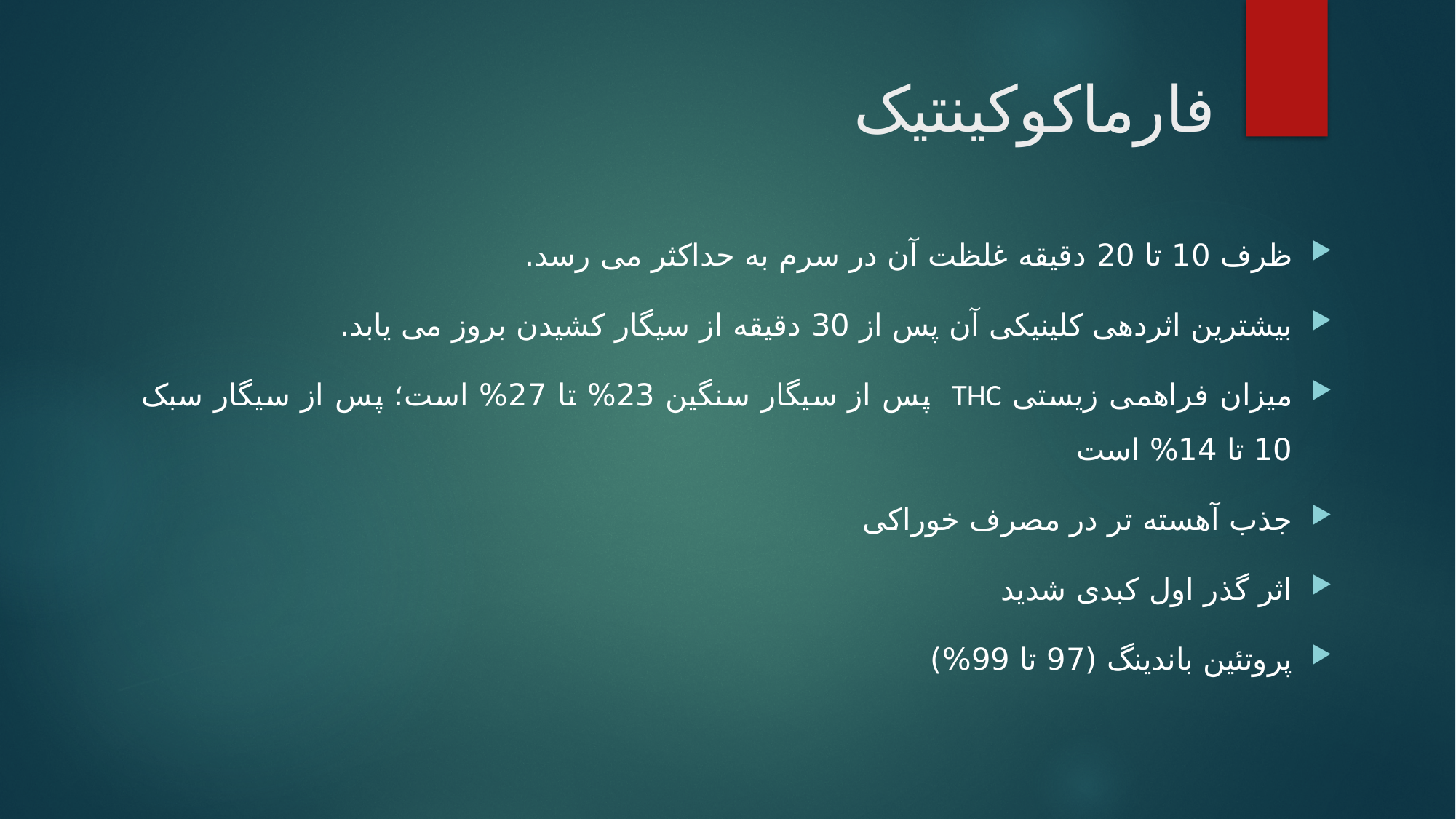

# فارماکوکینتیک
ظرف 10 تا 20 دقیقه غلظت آن در سرم به حداکثر می رسد.
بیشترین اثردهی کلینیکی آن پس از 30 دقیقه از سیگار کشیدن بروز می یابد.
میزان فراهمی زیستی THC  پس از سیگار سنگین 23% تا 27% است؛ پس از سیگار سبک 10 تا 14% است
جذب آهسته تر در مصرف خوراکی
اثر گذر اول کبدی شدید
پروتئین باندینگ (97 تا 99%)